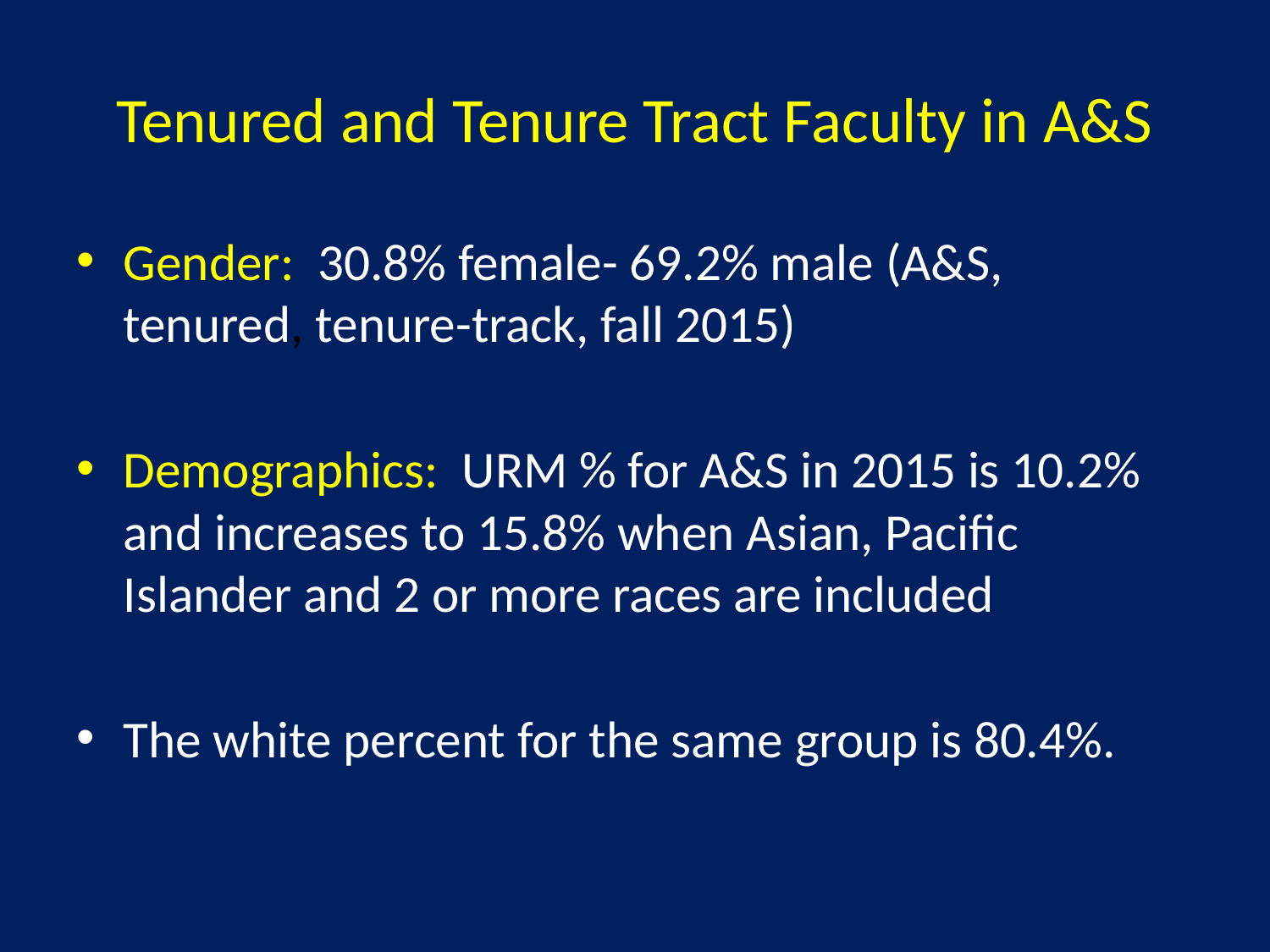

# Tenured and Tenure Tract Faculty in A&S
Gender:  30.8% female- 69.2% male (A&S, tenured, tenure-track, fall 2015)

Demographics:  URM % for A&S in 2015 is 10.2% and increases to 15.8% when Asian, Pacific Islander and 2 or more races are included

The white percent for the same group is 80.4%.